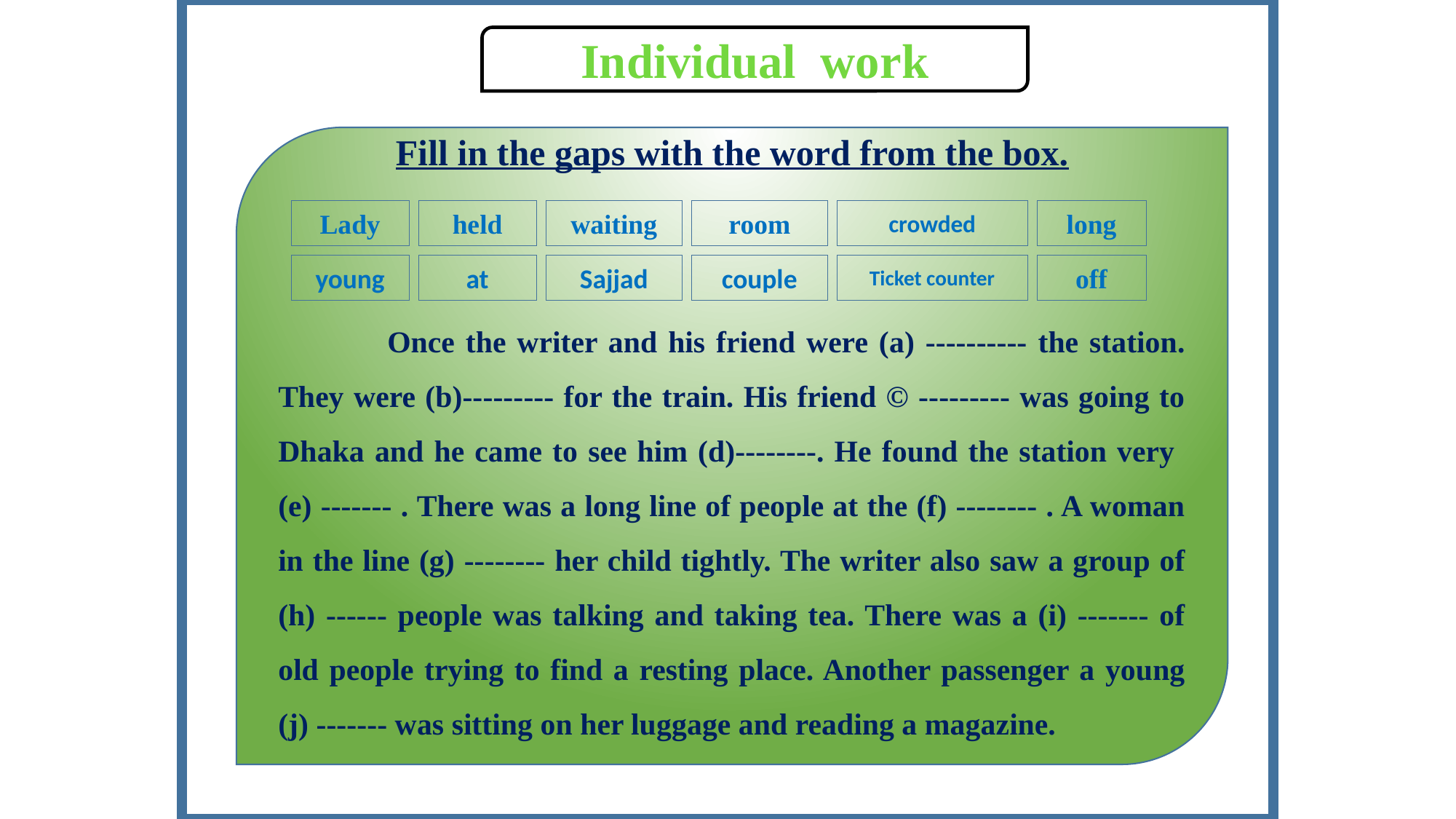

Individual  work

Fill in the gaps with the word from the box.

	Once the writer and his friend were (a) ---------- the station. They were (b)--------- for the train. His friend © --------- was going to Dhaka and he came to see him (d)--------. He found the station very  (e) ------- . There was a long line of people at the (f) -------- . A woman in the line (g) -------- her child tightly. The writer also saw a group of (h) ------ people was talking and taking tea. There was a (i) ------- of old people trying to find a resting place. Another passenger a young (j) ------- was sitting on her luggage and reading a magazine.

Lady
held
waiting
room
crowded
long
young
at
Sajjad
couple
Ticket counter
off